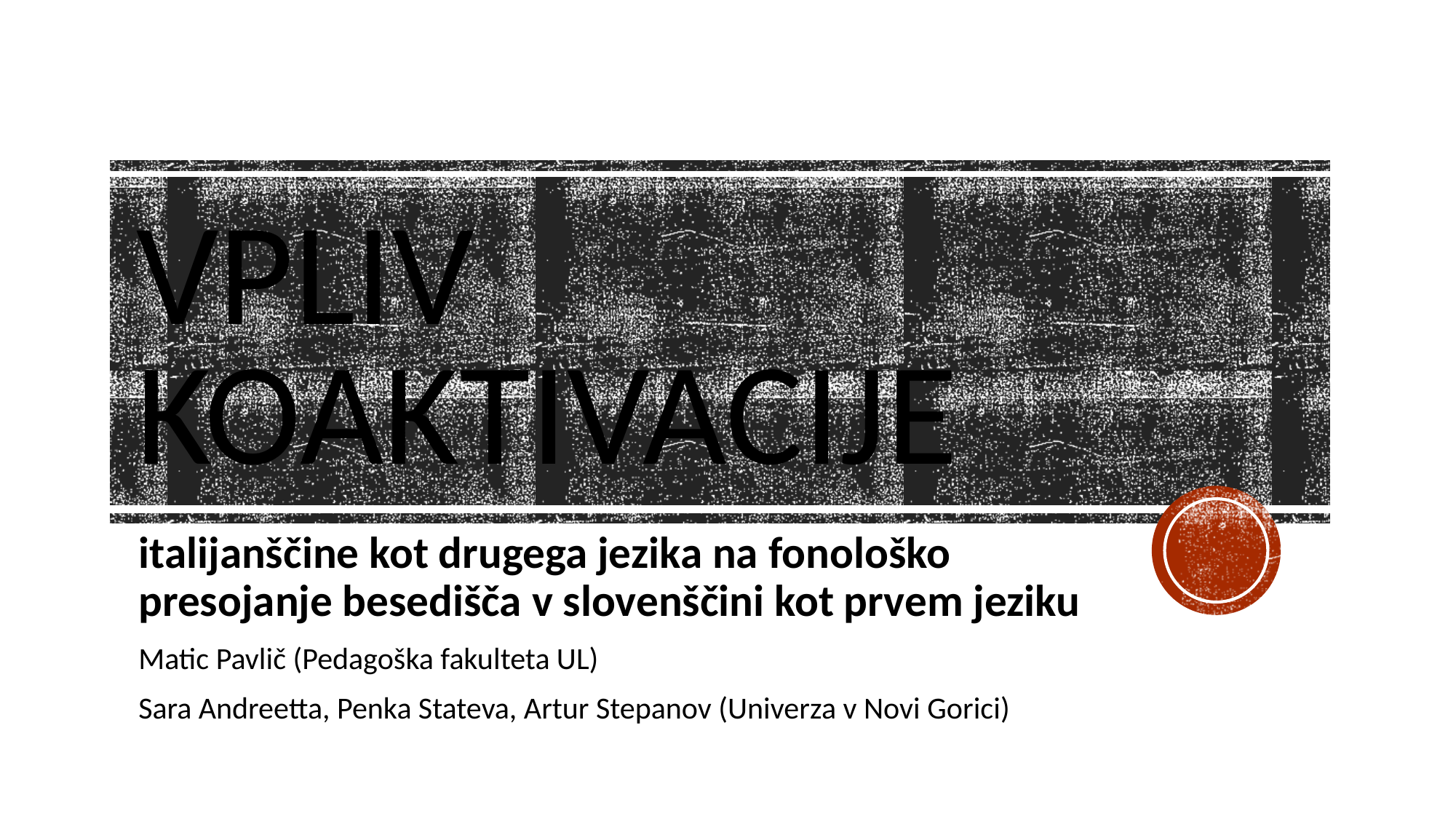

# Vpliv koaktivacije
italijanščine kot drugega jezika na fonološko presojanje besedišča v slovenščini kot prvem jeziku
Matic Pavlič (Pedagoška fakulteta UL)
Sara Andreetta, Penka Stateva, Artur Stepanov (Univerza v Novi Gorici)